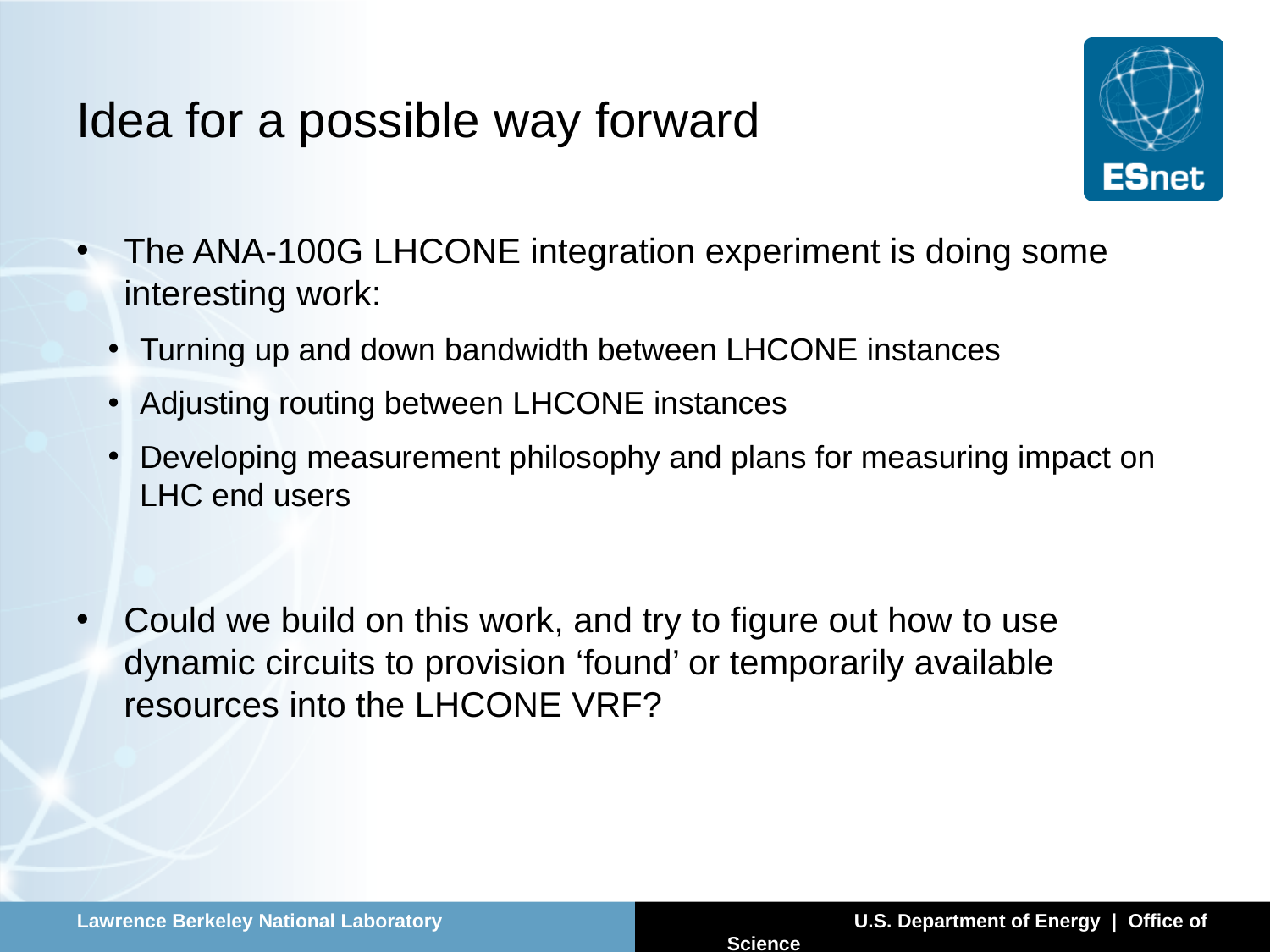

# Idea for a possible way forward
The ANA-100G LHCONE integration experiment is doing some interesting work:
Turning up and down bandwidth between LHCONE instances
Adjusting routing between LHCONE instances
Developing measurement philosophy and plans for measuring impact on LHC end users

Could we build on this work, and try to figure out how to use dynamic circuits to provision ‘found’ or temporarily available resources into the LHCONE VRF?